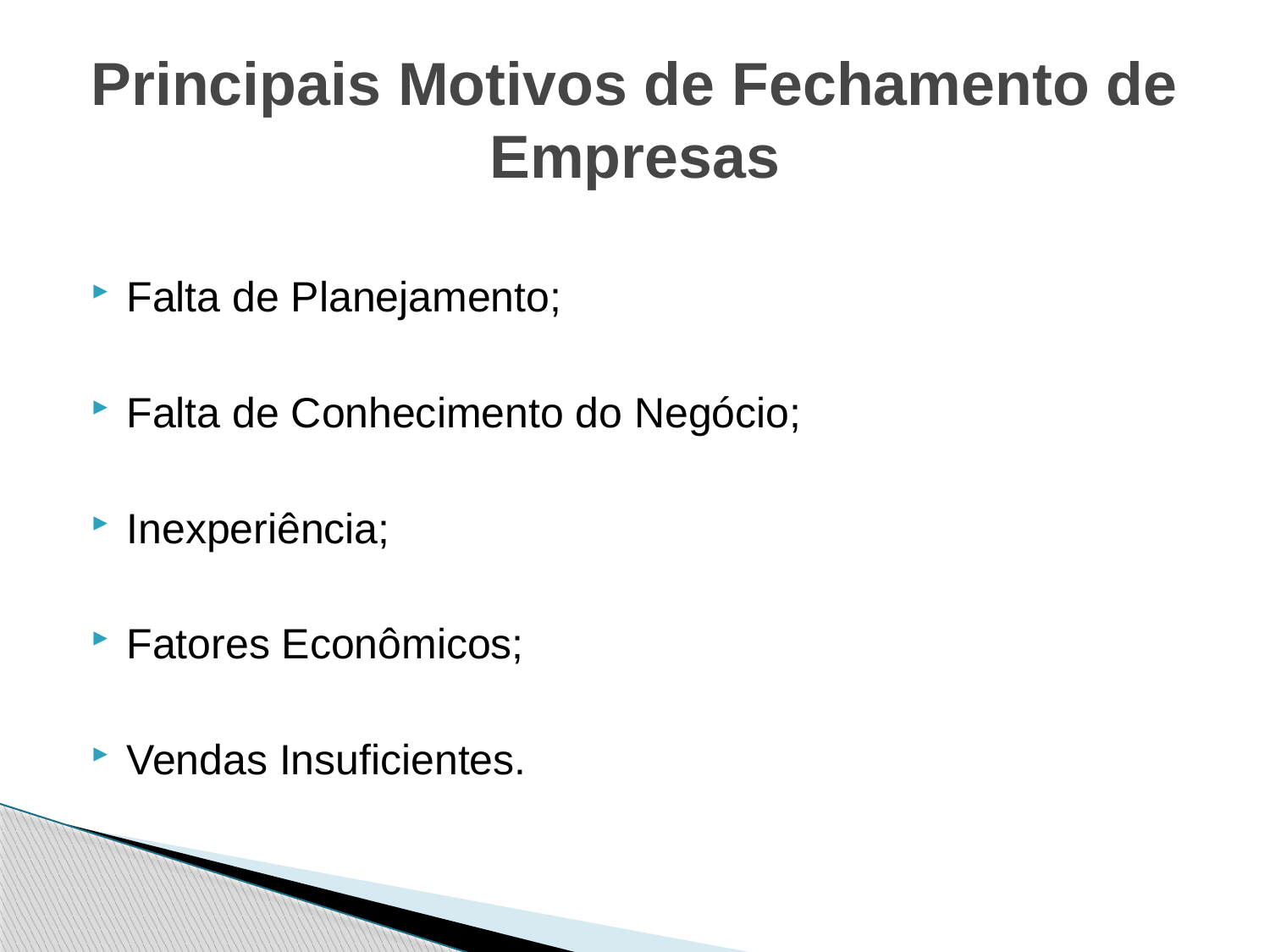

# Principais Motivos de Fechamento de Empresas

Falta de Planejamento;

Falta de Conhecimento do Negócio;

Inexperiência;

Fatores Econômicos;

Vendas Insuficientes.